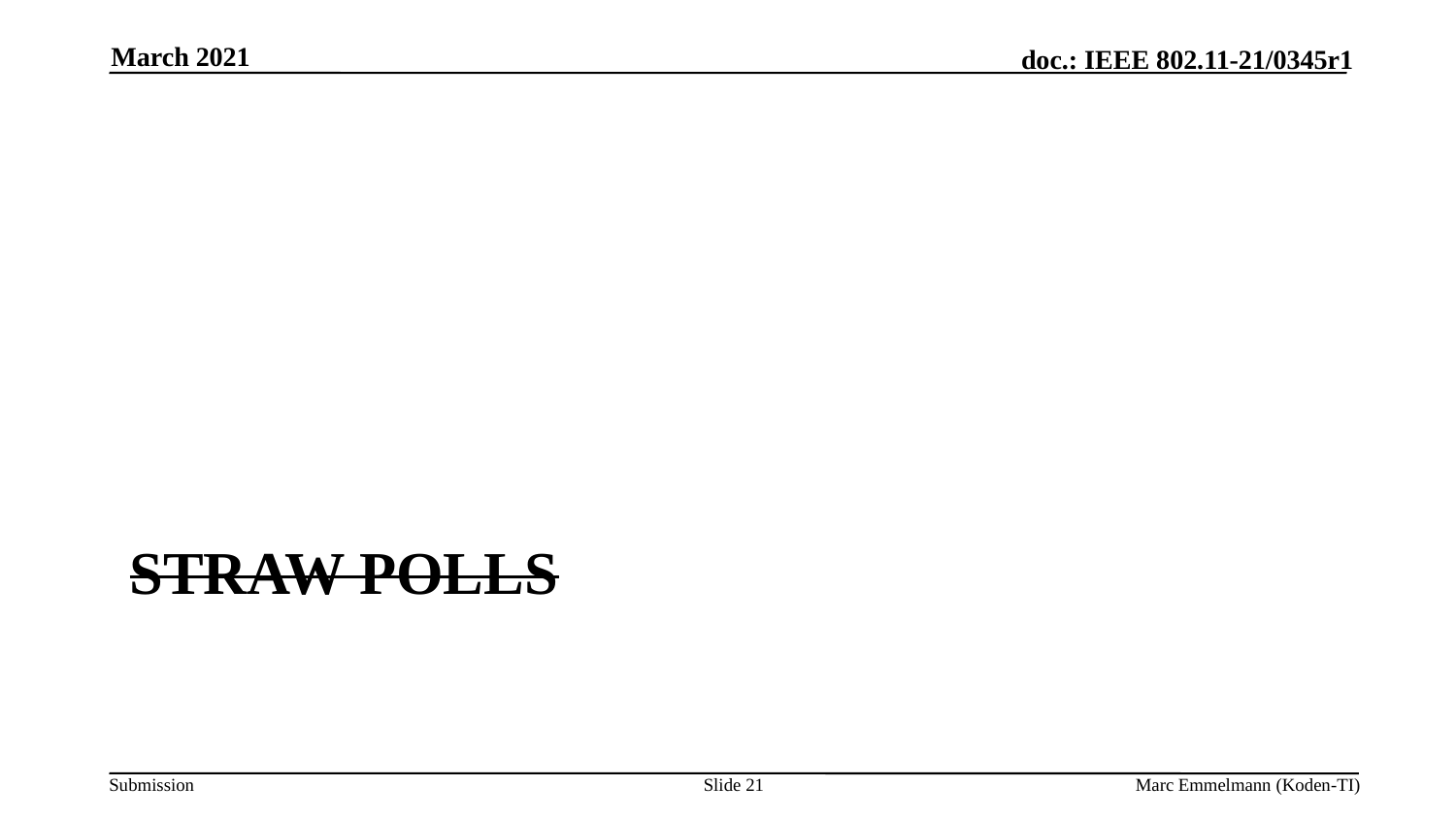

March 2021

# Straw Polls
Slide 21
Marc Emmelmann (Koden-TI)